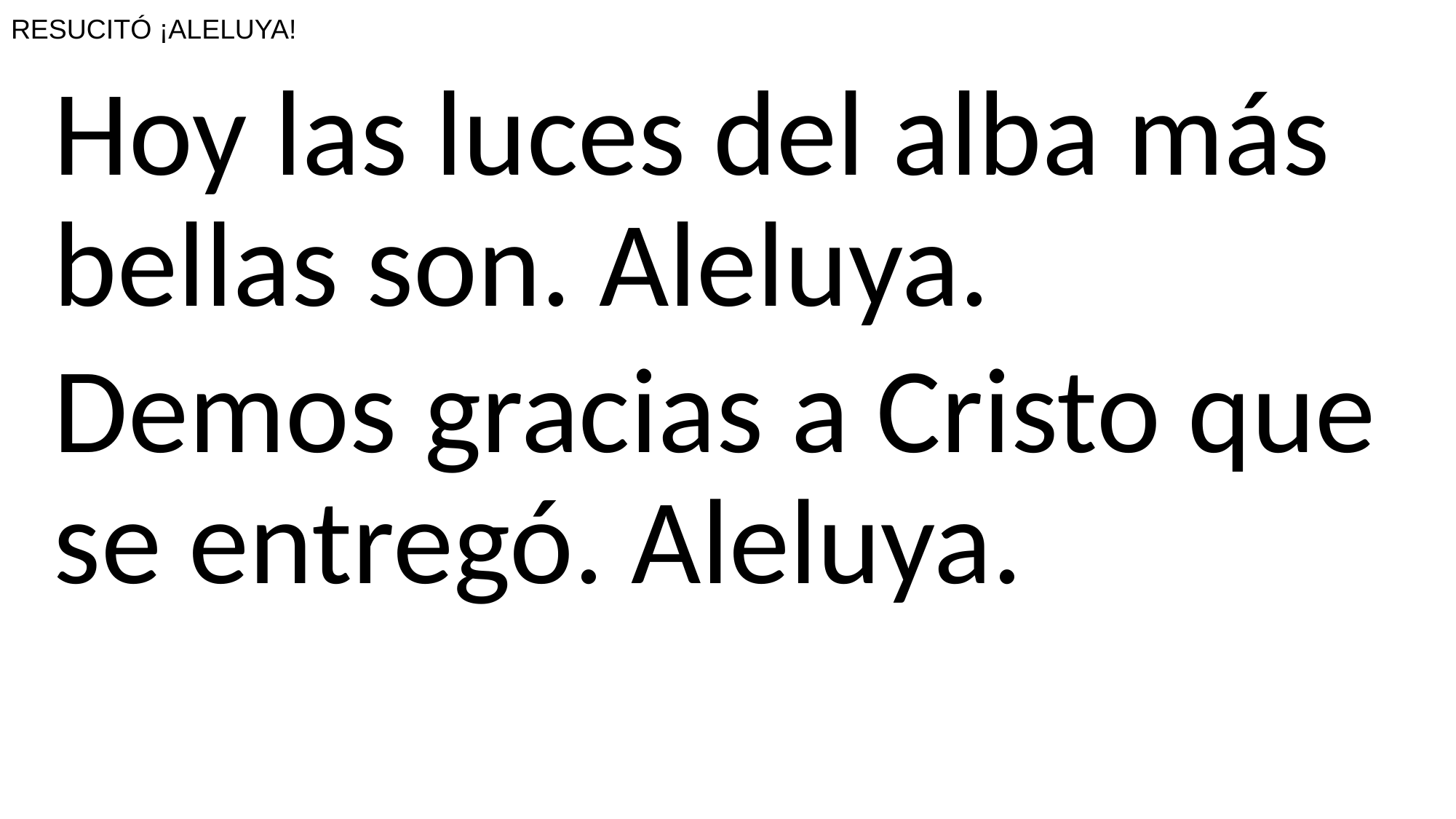

# RESUCITÓ ¡ALELUYA!
Hoy las luces del alba más bellas son. Aleluya.
Demos gracias a Cristo que se entregó. Aleluya.